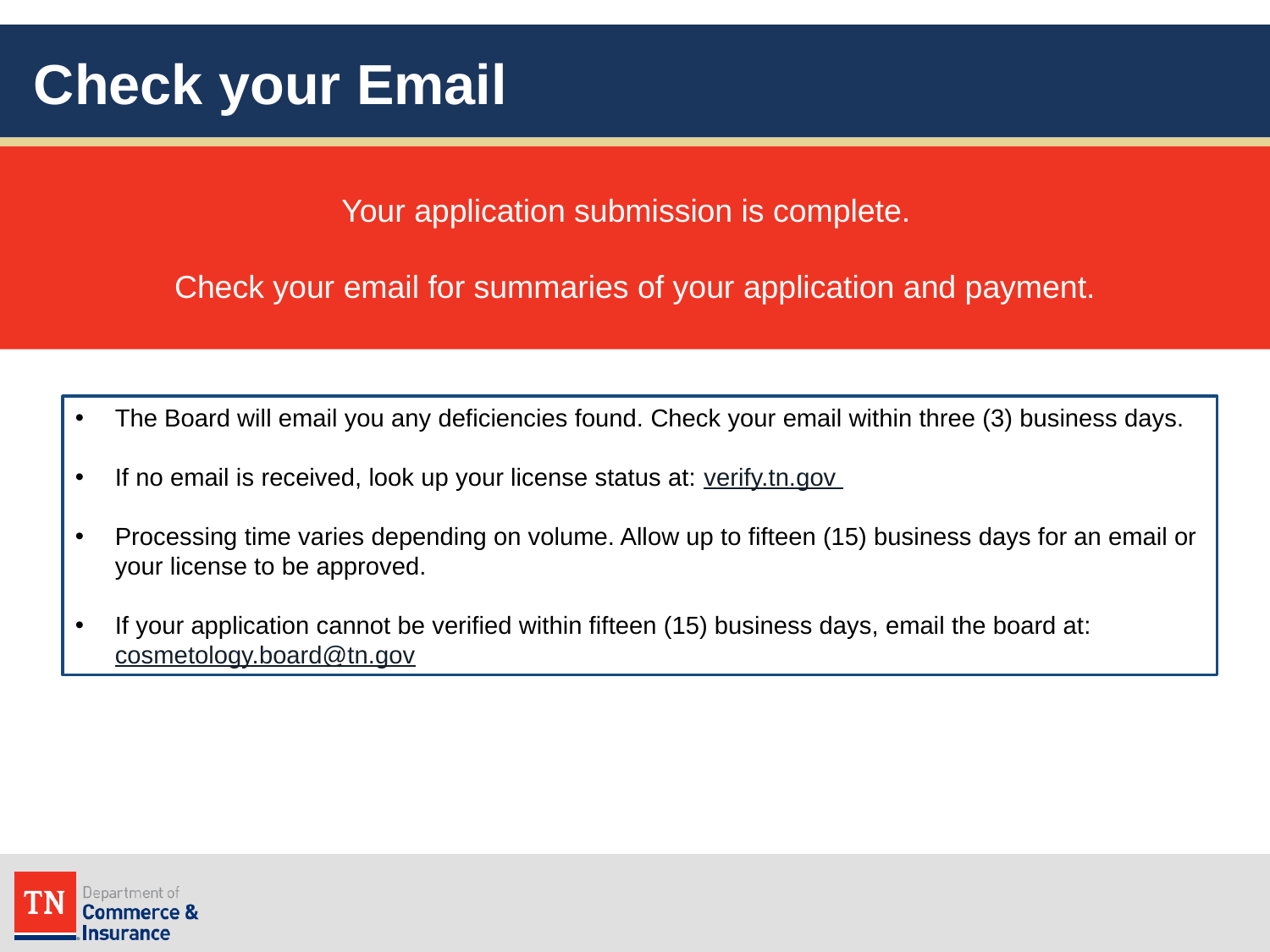

# Check your Email

Your application submission is complete.

Check your email for summaries of your application and payment.

The Board will email you any deficiencies found. Check your email within three (3) business days.

If no email is received, look up your license status at: verify.tn.gov

Processing time varies depending on volume. Allow up to fifteen (15) business days for an email or your license to be approved.

If your application cannot be verified within fifteen (15) business days, email the board at: cosmetology.board@tn.gov